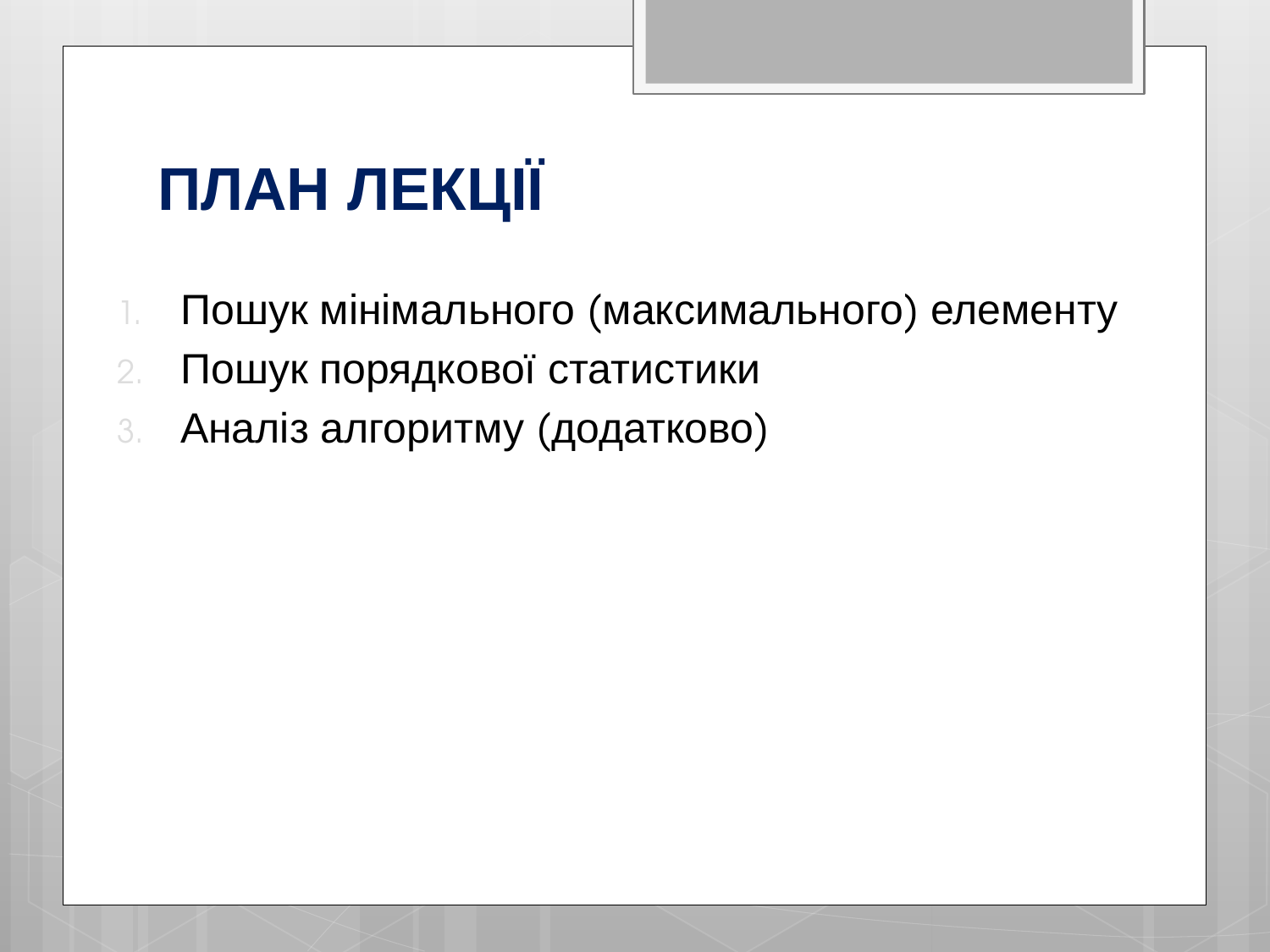

# ПЛАН ЛЕКЦІЇ
Пошук мінімального (максимального) елементу
Пошук порядкової статистики
Аналіз алгоритму (додатково)